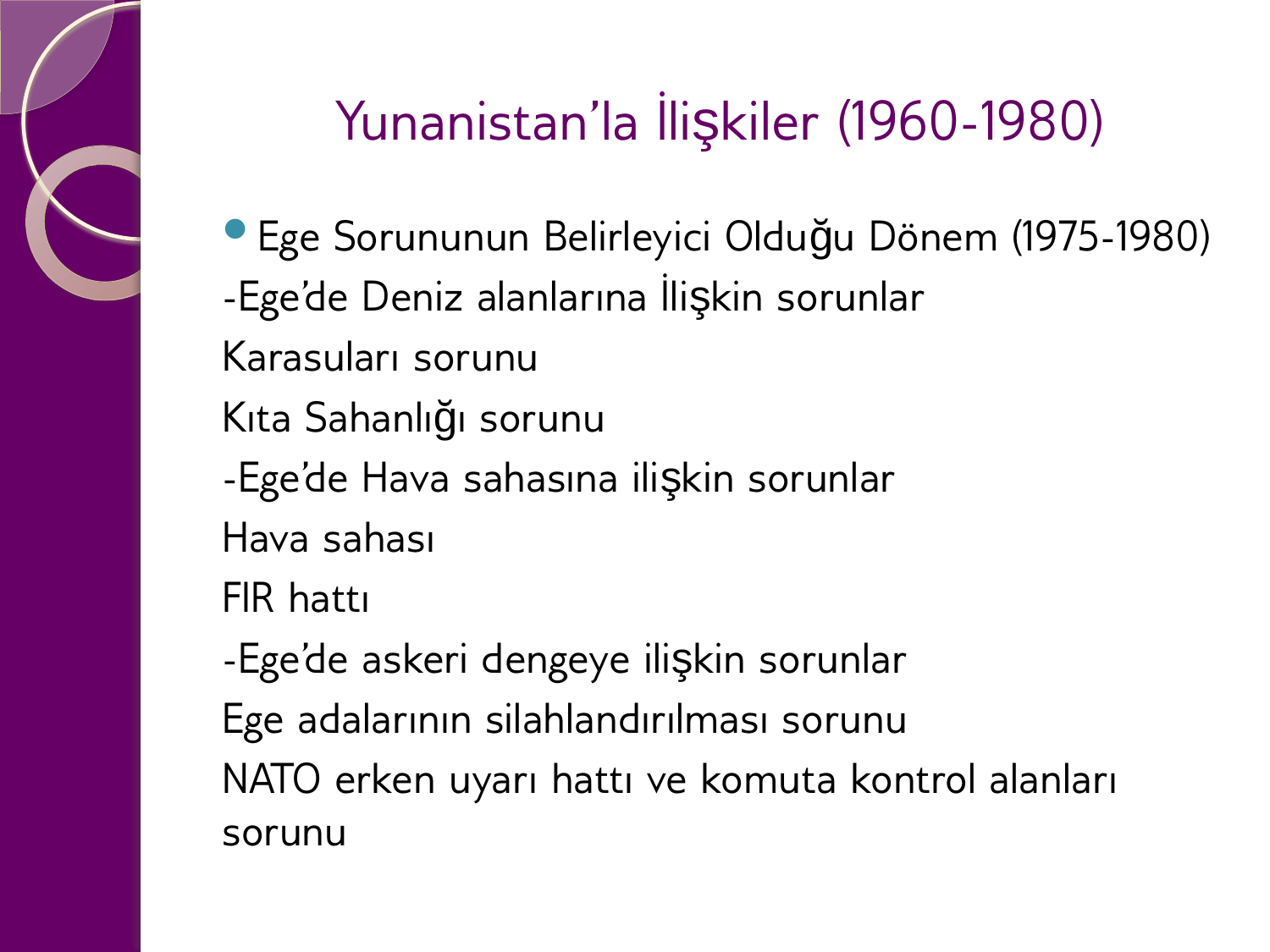

# Yunanistan’la İlişkiler (1960-1980)
Ege Sorununun Belirleyici Olduğu Dönem (1975-1980)
-Ege’de Deniz alanlarına İlişkin sorunlar
Karasuları sorunu
Kıta Sahanlığı sorunu
-Ege’de Hava sahasına ilişkin sorunlar
Hava sahası
FIR hattı
-Ege’de askeri dengeye ilişkin sorunlar
Ege adalarının silahlandırılması sorunu
NATO erken uyarı hattı ve komuta kontrol alanları sorunu